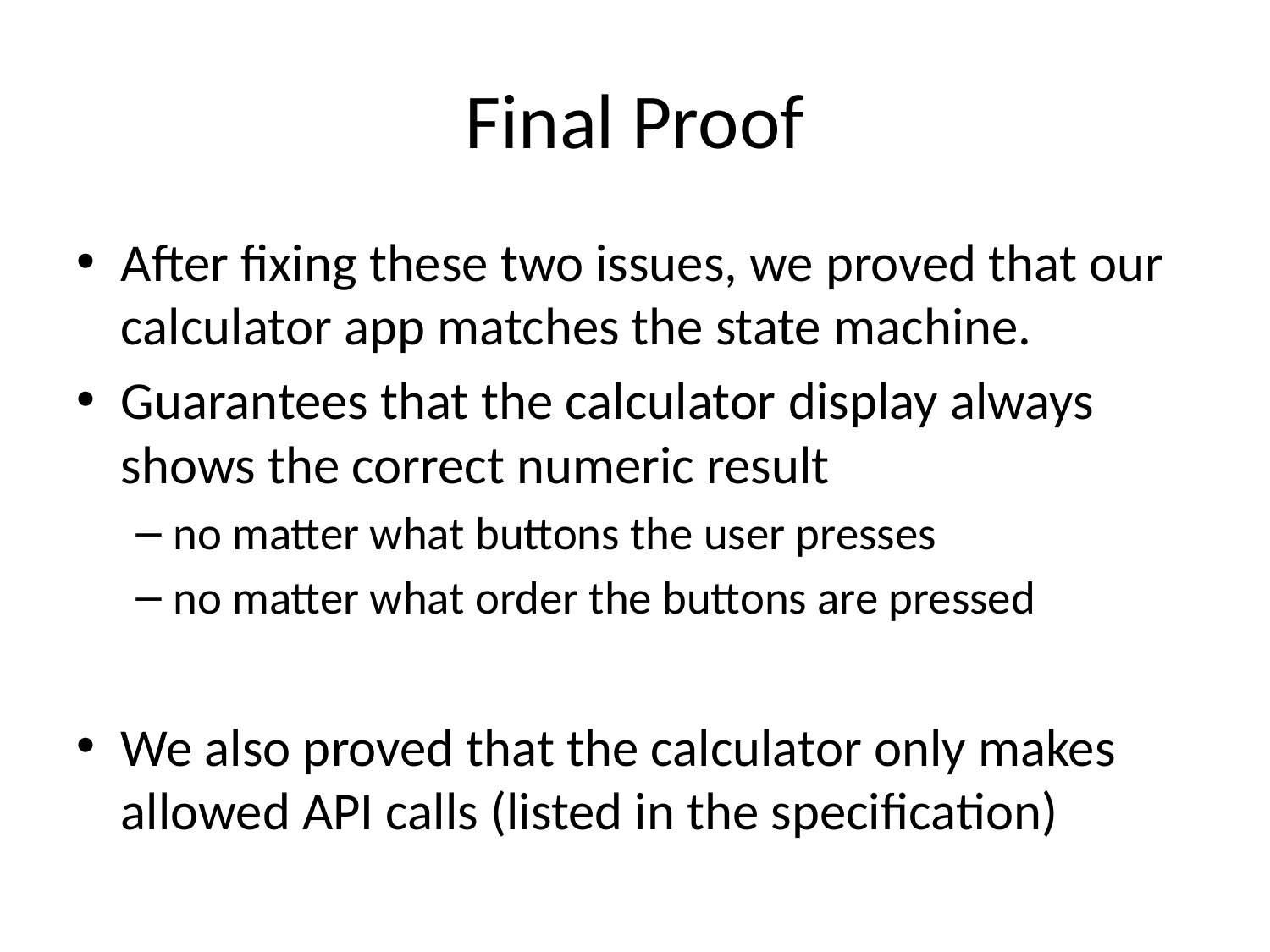

# Final Proof
After fixing these two issues, we proved that our calculator app matches the state machine.
Guarantees that the calculator display always shows the correct numeric result
no matter what buttons the user presses
no matter what order the buttons are pressed

We also proved that the calculator only makes allowed API calls (listed in the specification)